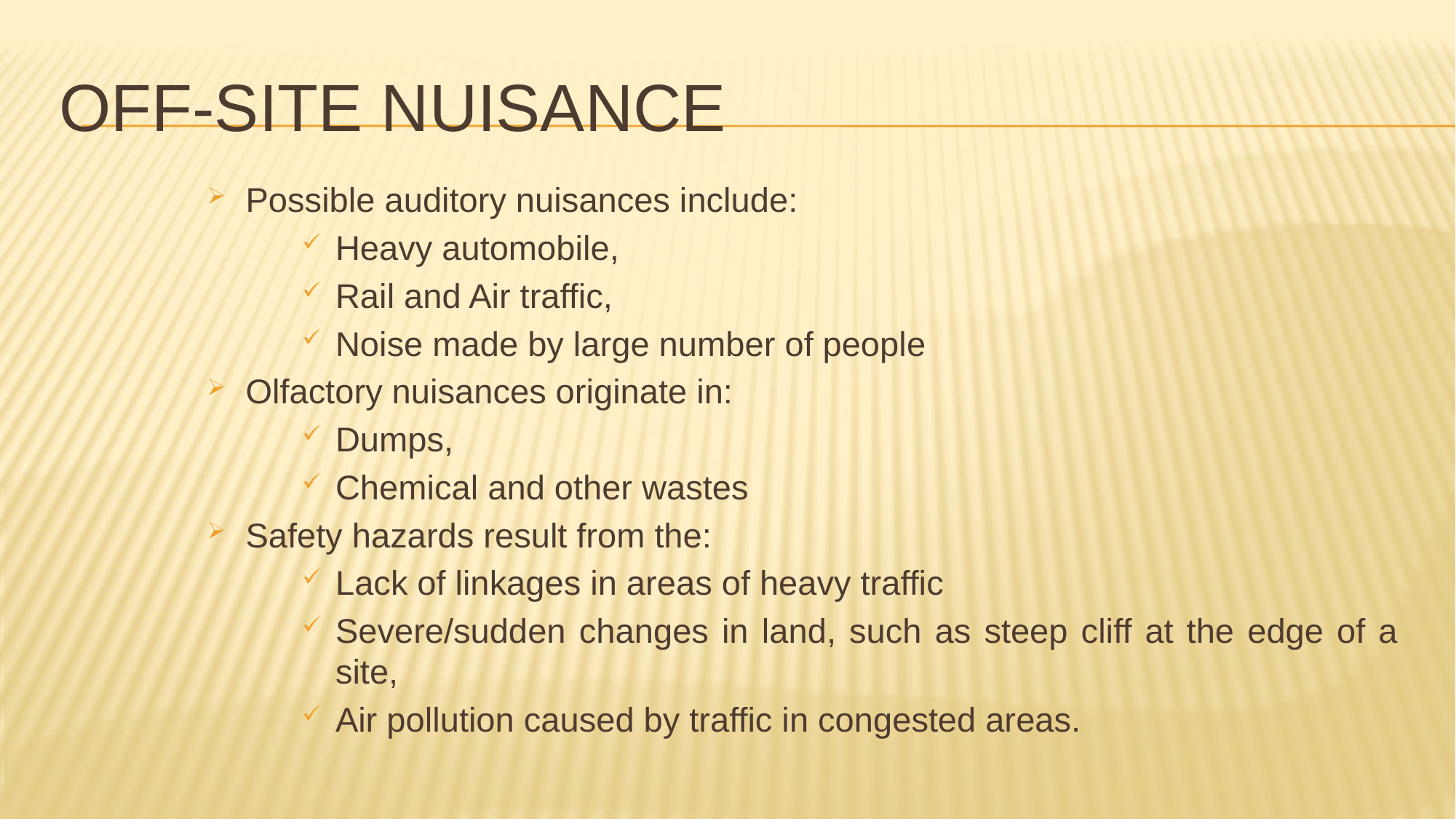

# Off-site nuisance
Possible auditory nuisances include:
Heavy automobile,
Rail and Air traffic,
Noise made by large number of people
Olfactory nuisances originate in:
Dumps,
Chemical and other wastes
Safety hazards result from the:
Lack of linkages in areas of heavy traffic
Severe/sudden changes in land, such as steep cliff at the edge of a site,
Air pollution caused by traffic in congested areas.